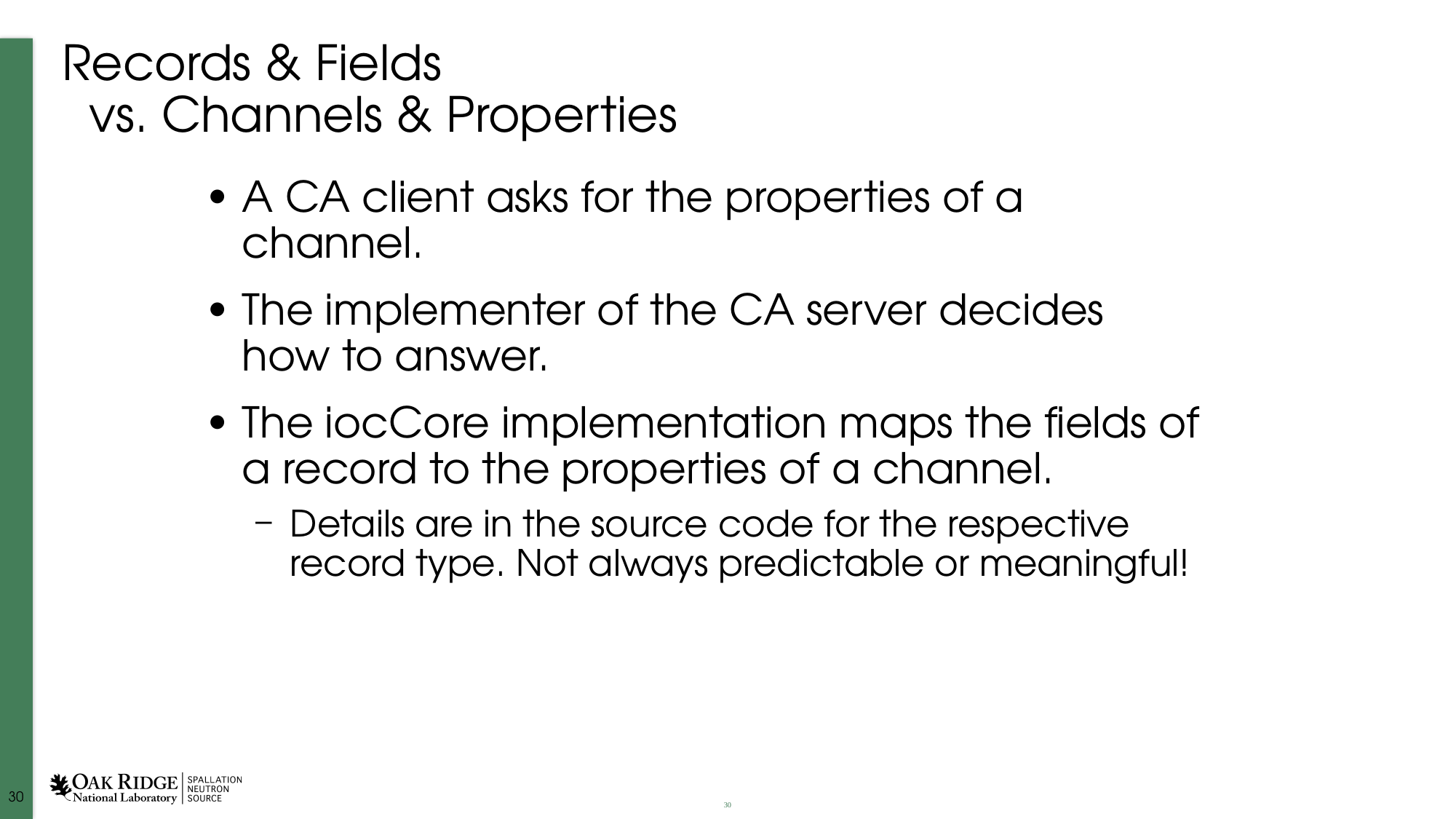

# Records & Fields vs. Channels & Properties
A CA client asks for the properties of a channel.
The implementer of the CA server decides how to answer.
The iocCore implementation maps the fields of a record to the properties of a channel.
Details are in the source code for the respective record type. Not always predictable or meaningful!
30